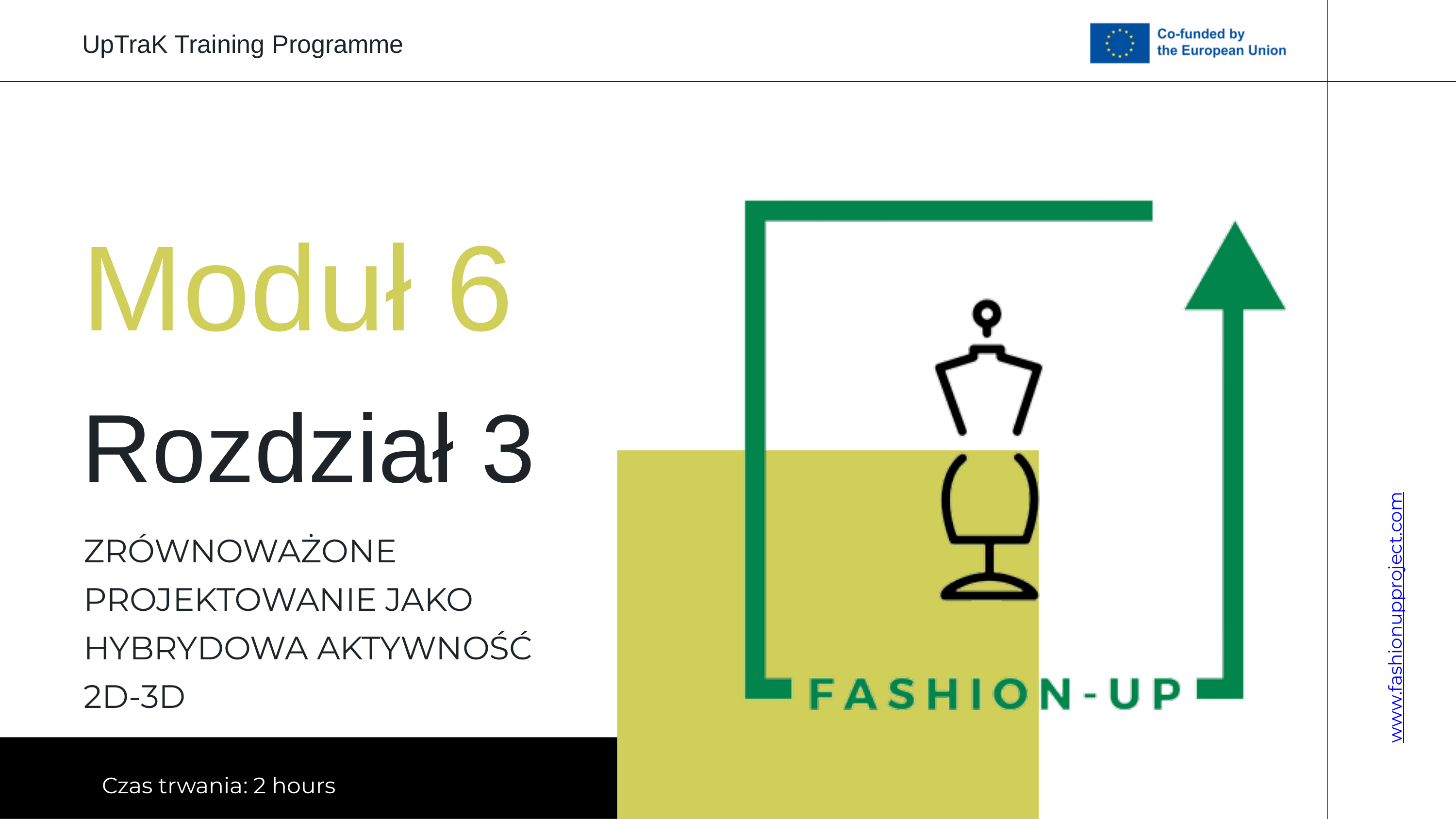

UpTraK Training Programme

Moduł 6
Rozdział 3

ZRÓWNOWAŻONE PROJEKTOWANIE JAKO HYBRYDOWA AKTYWNOŚĆ 2D-3D
www.fashionupproject.com

Czas trwania: 2 hours